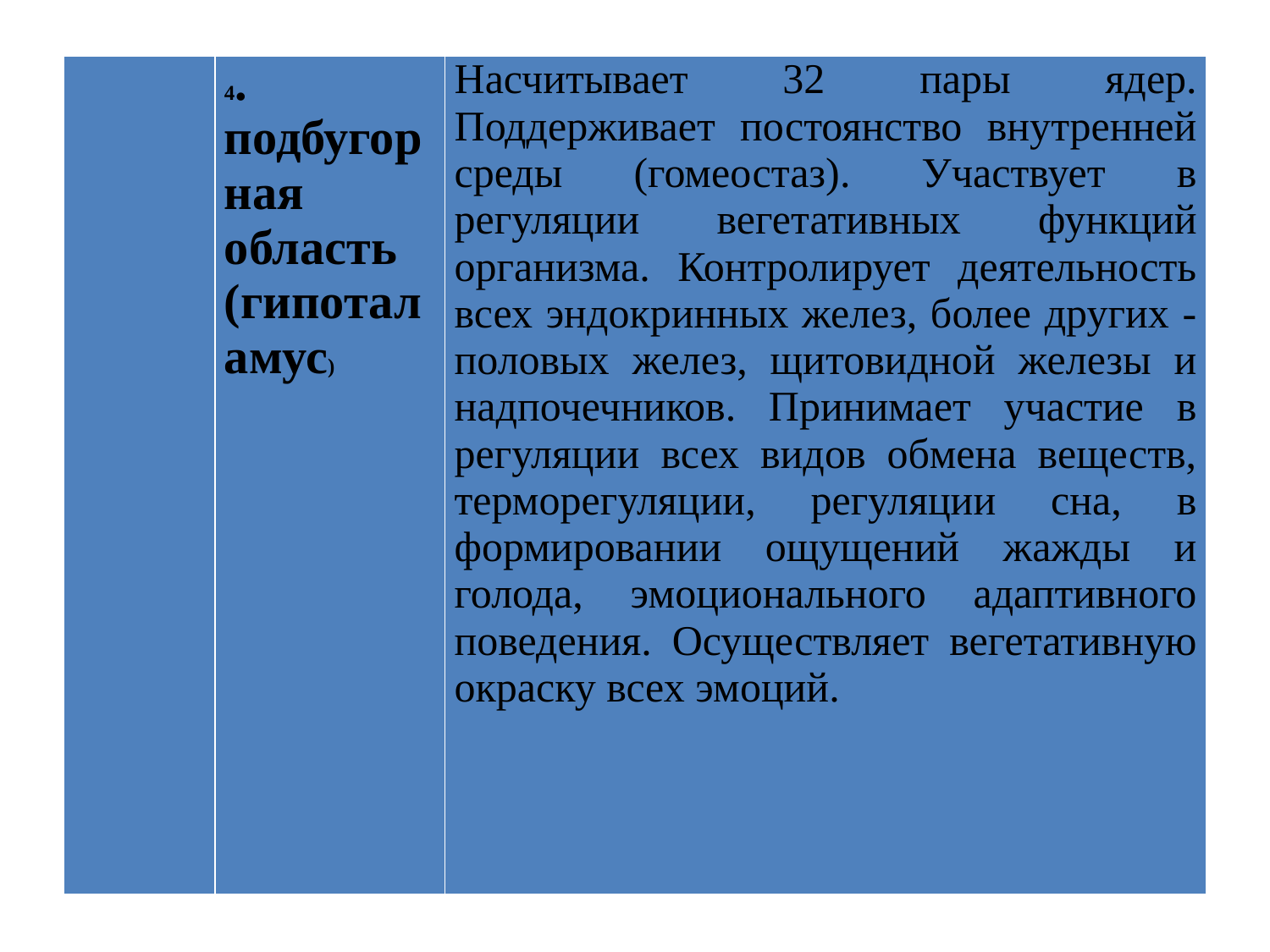

|  | 4. подбугорная область (гипоталамус) | Насчитывает 32 пары ядер. Поддерживает постоянство внутренней среды (гомеостаз). Участвует в регуляции вегетативных функций организма. Контролирует деятельность всех эндокринных желез, более других - половых желез, щитовидной железы и надпочечников. Принимает участие в регуляции всех видов обмена веществ, терморегуляции, регуляции сна, в формировании ощущений жажды и голода, эмоционального адаптивного поведения. Осуществляет вегетативную окраску всех эмоций. |
| --- | --- | --- |